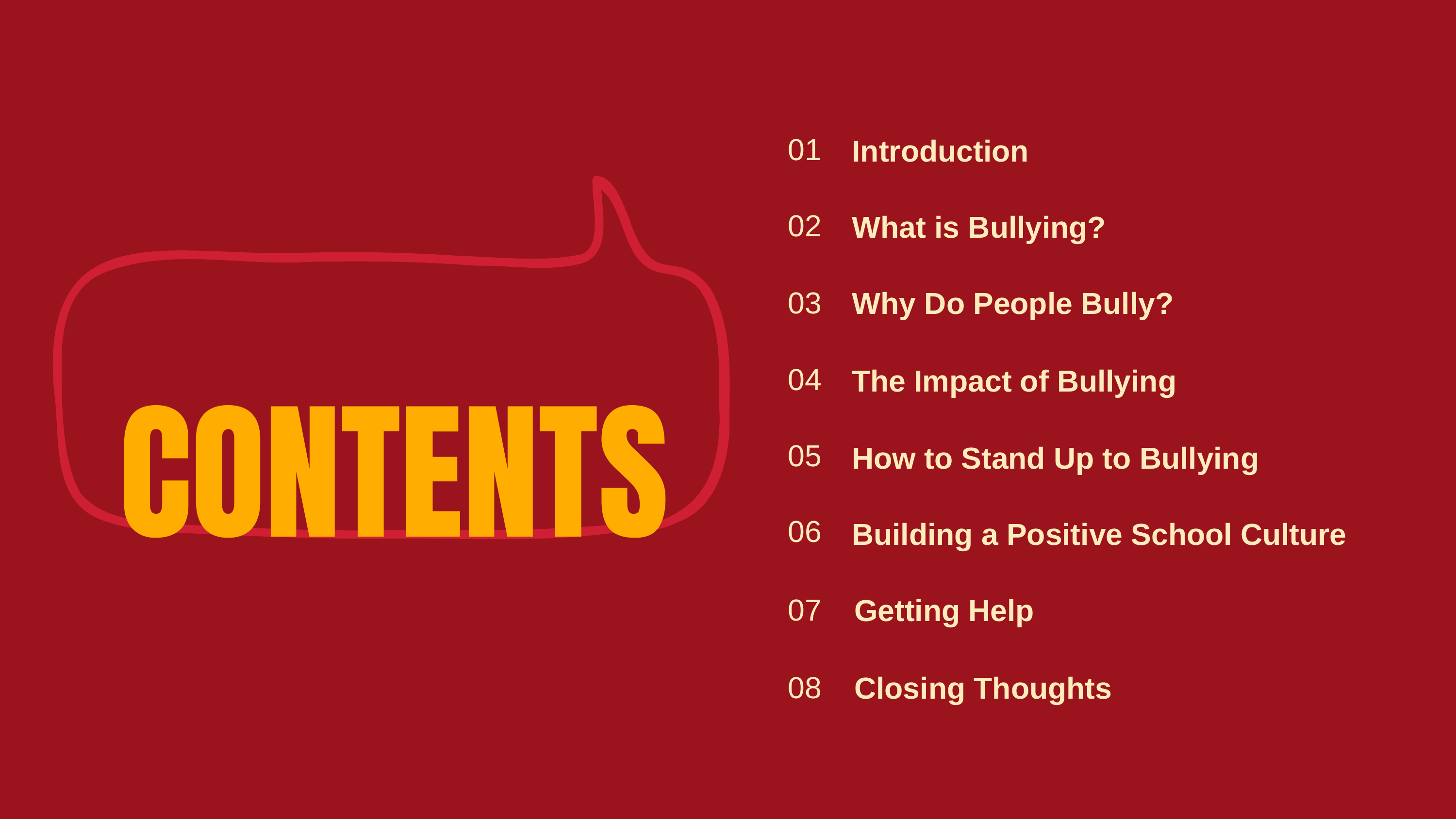

01
Introduction

02
What is Bullying?
03
Why Do People Bully?
CONTENTS
04
The Impact of Bullying
05
How to Stand Up to Bullying
06
Building a Positive School Culture
07
Getting Help
08
Closing Thoughts